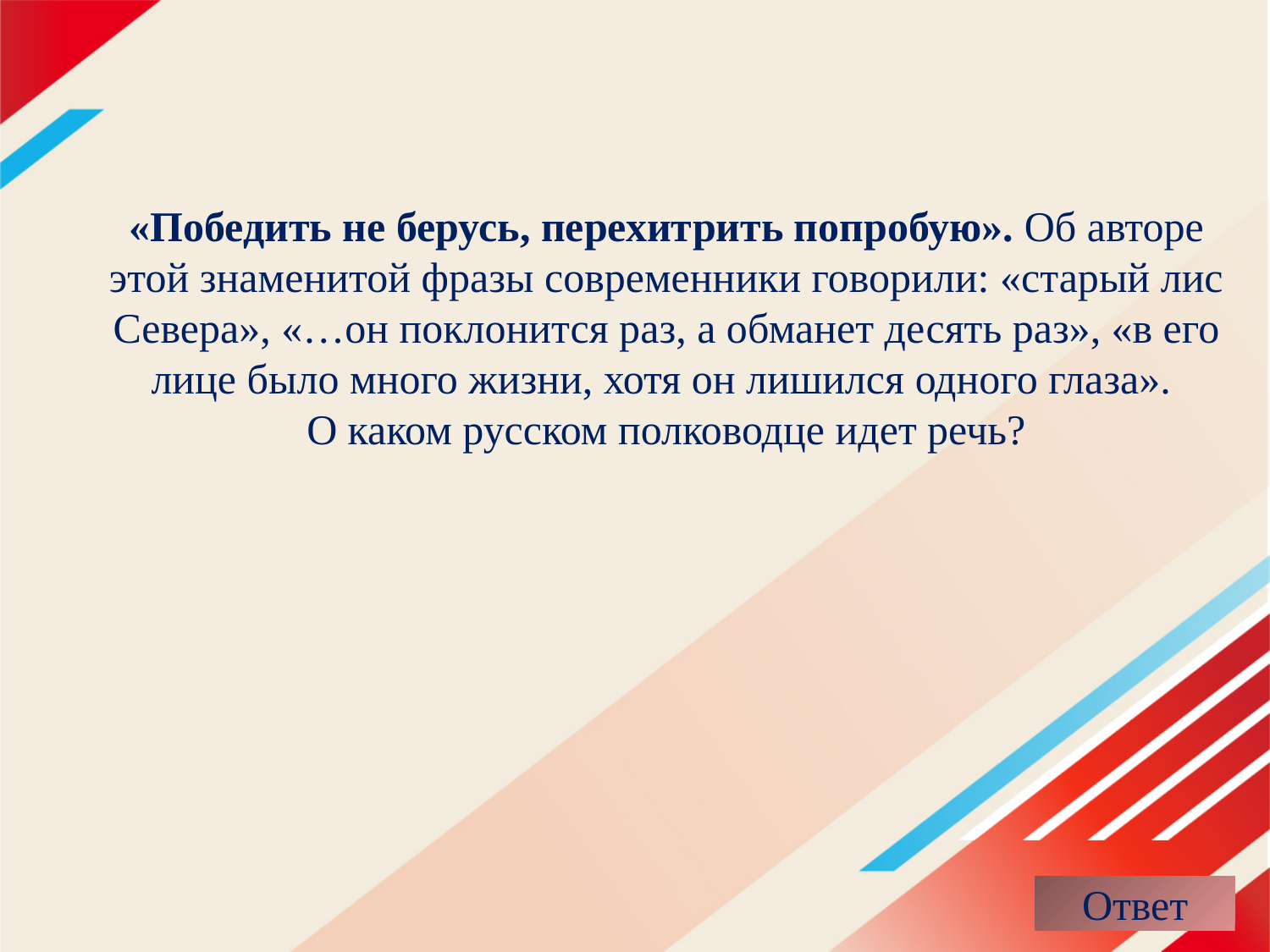

# «Победить не берусь, перехитрить попробую». Об авторе этой знаменитой фразы современники говорили: «старый лис Севера», «…он поклонится раз, а обманет десять раз», «в его лице было много жизни, хотя он лишился одного глаза». О каком русском полководце идет речь?